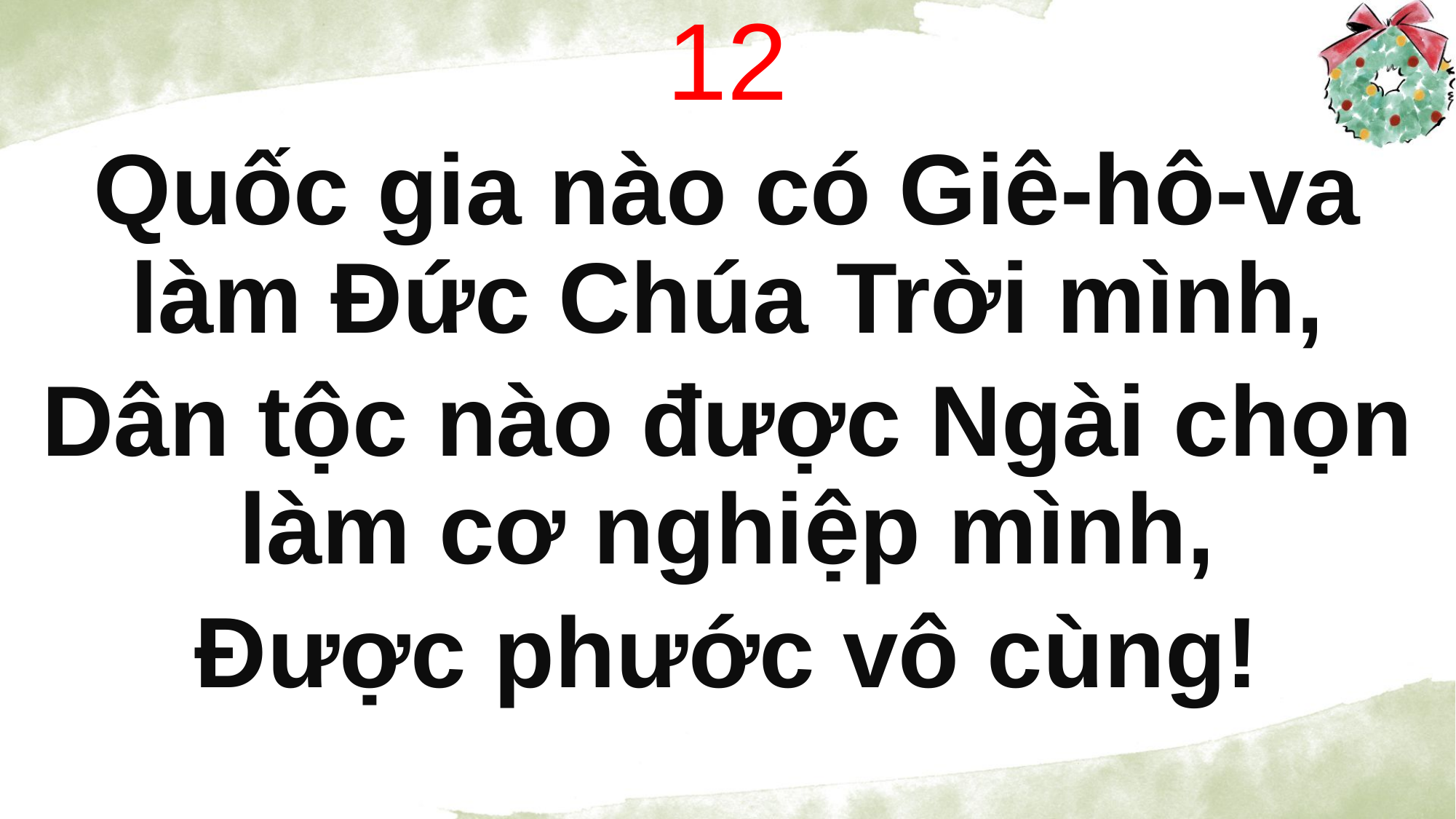

12
Quốc gia nào có Giê-hô-va làm Đức Chúa Trời mình,
Dân tộc nào được Ngài chọn làm cơ nghiệp mình,
Được phước vô cùng!